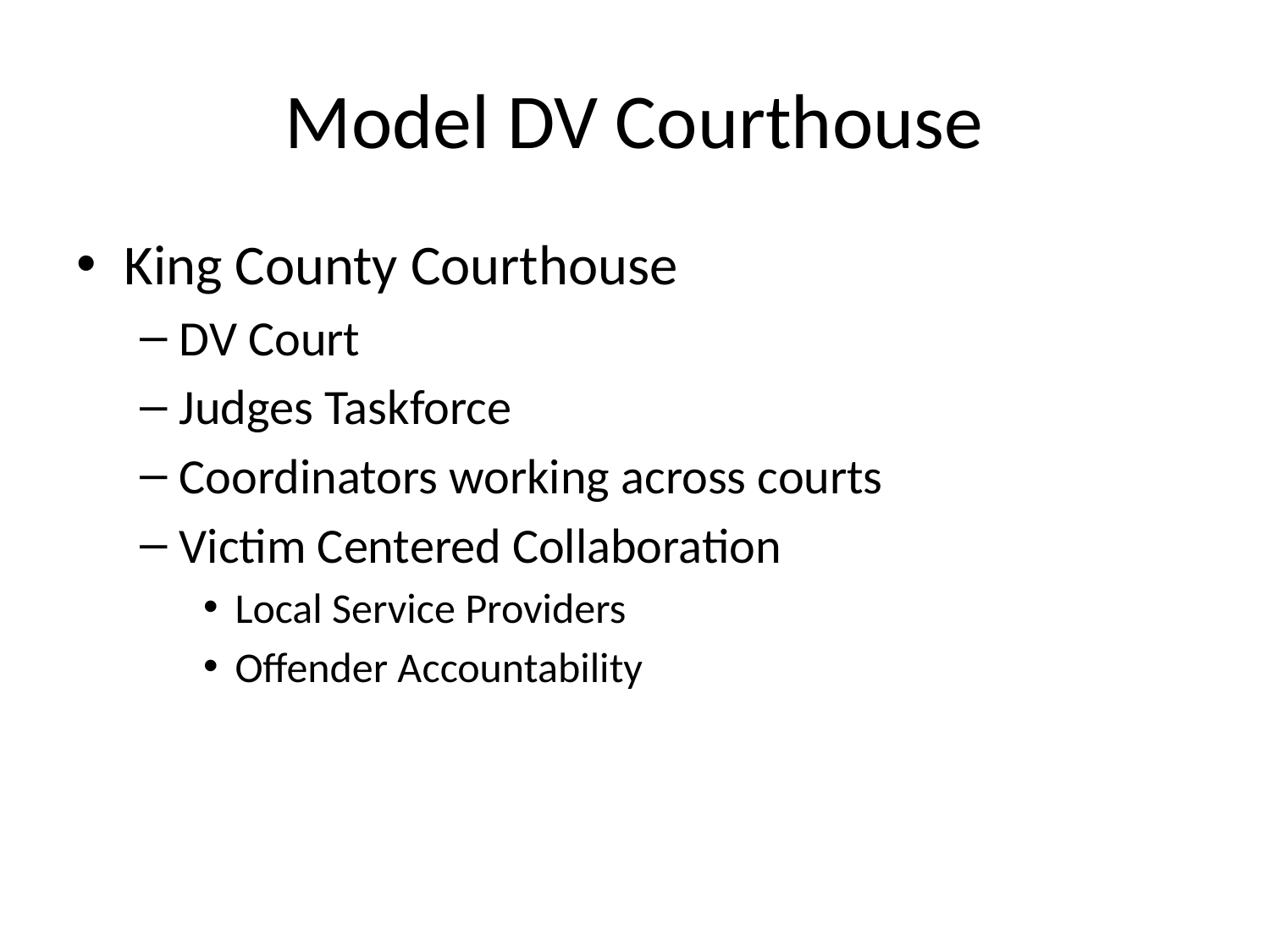

# Model DV Courthouse
King County Courthouse
DV Court
Judges Taskforce
Coordinators working across courts
Victim Centered Collaboration
Local Service Providers
Offender Accountability